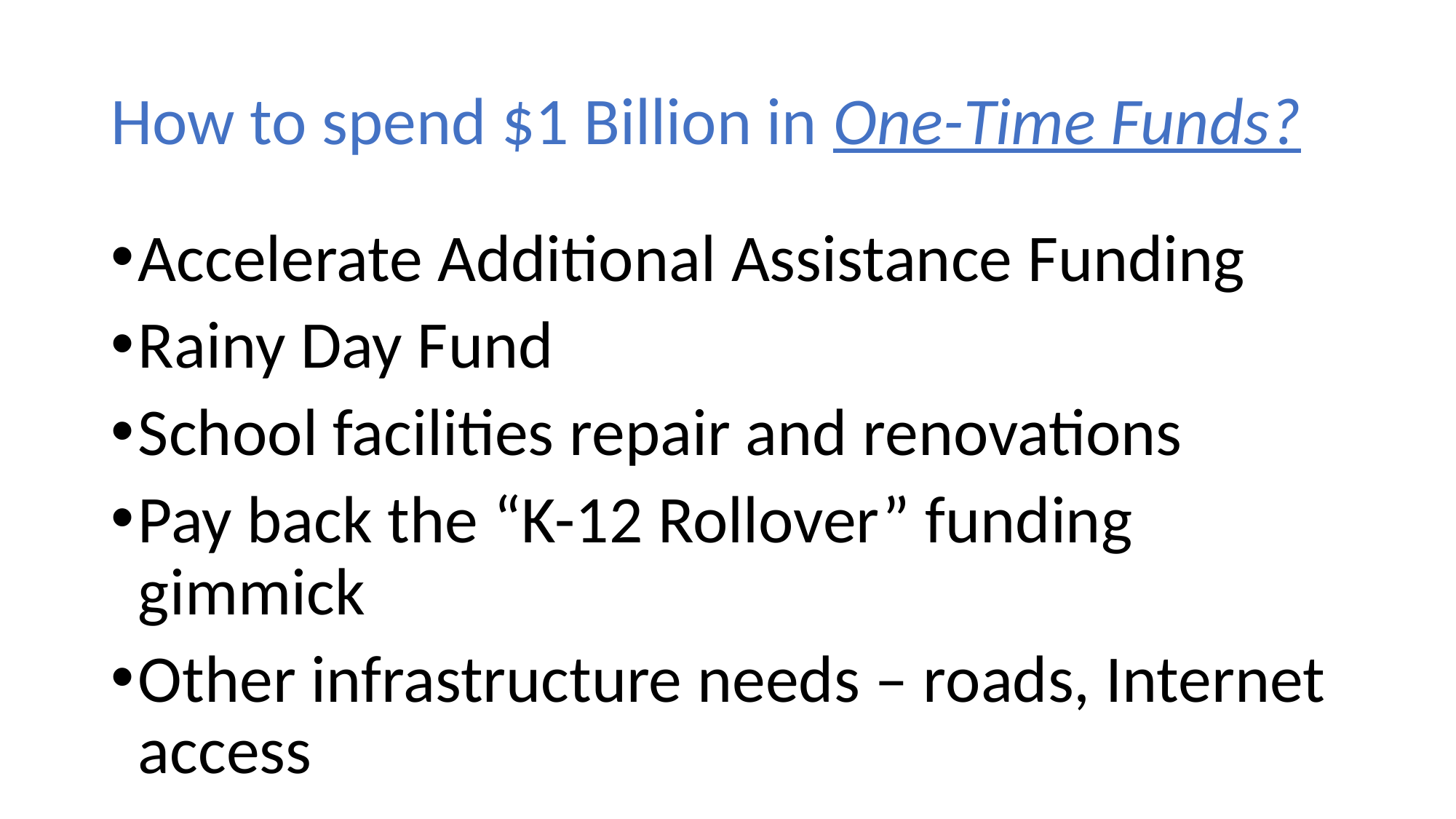

# How to spend $1 Billion in One-Time Funds?
Accelerate Additional Assistance Funding
Rainy Day Fund
School facilities repair and renovations
Pay back the “K-12 Rollover” funding gimmick
Other infrastructure needs – roads, Internet access